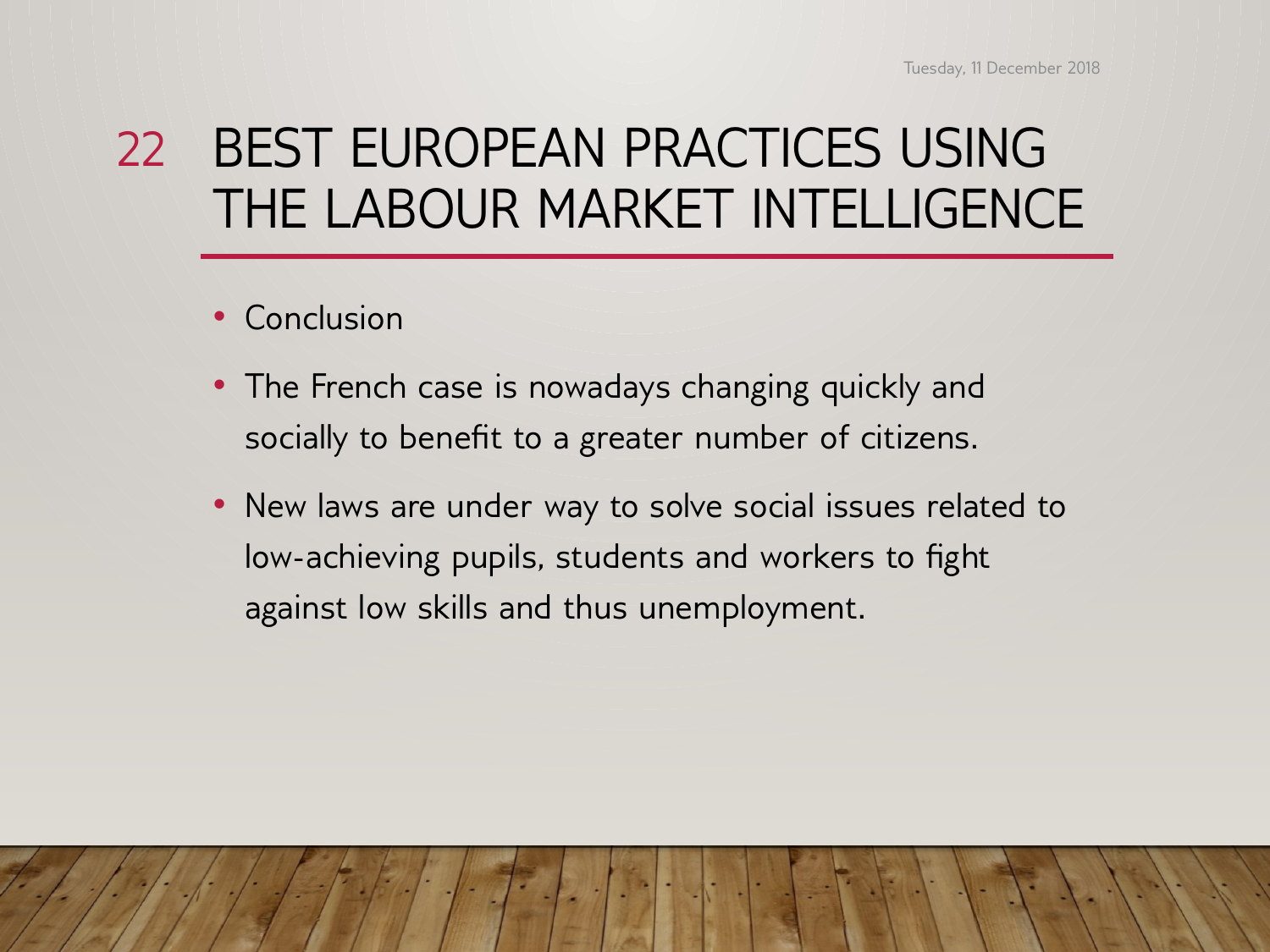

Tuesday, 11 December 2018
22
# Best European Practices using the Labour Market Intelligence
Conclusion
The French case is nowadays changing quickly and socially to benefit to a greater number of citizens.
New laws are under way to solve social issues related to low-achieving pupils, students and workers to fight against low skills and thus unemployment.